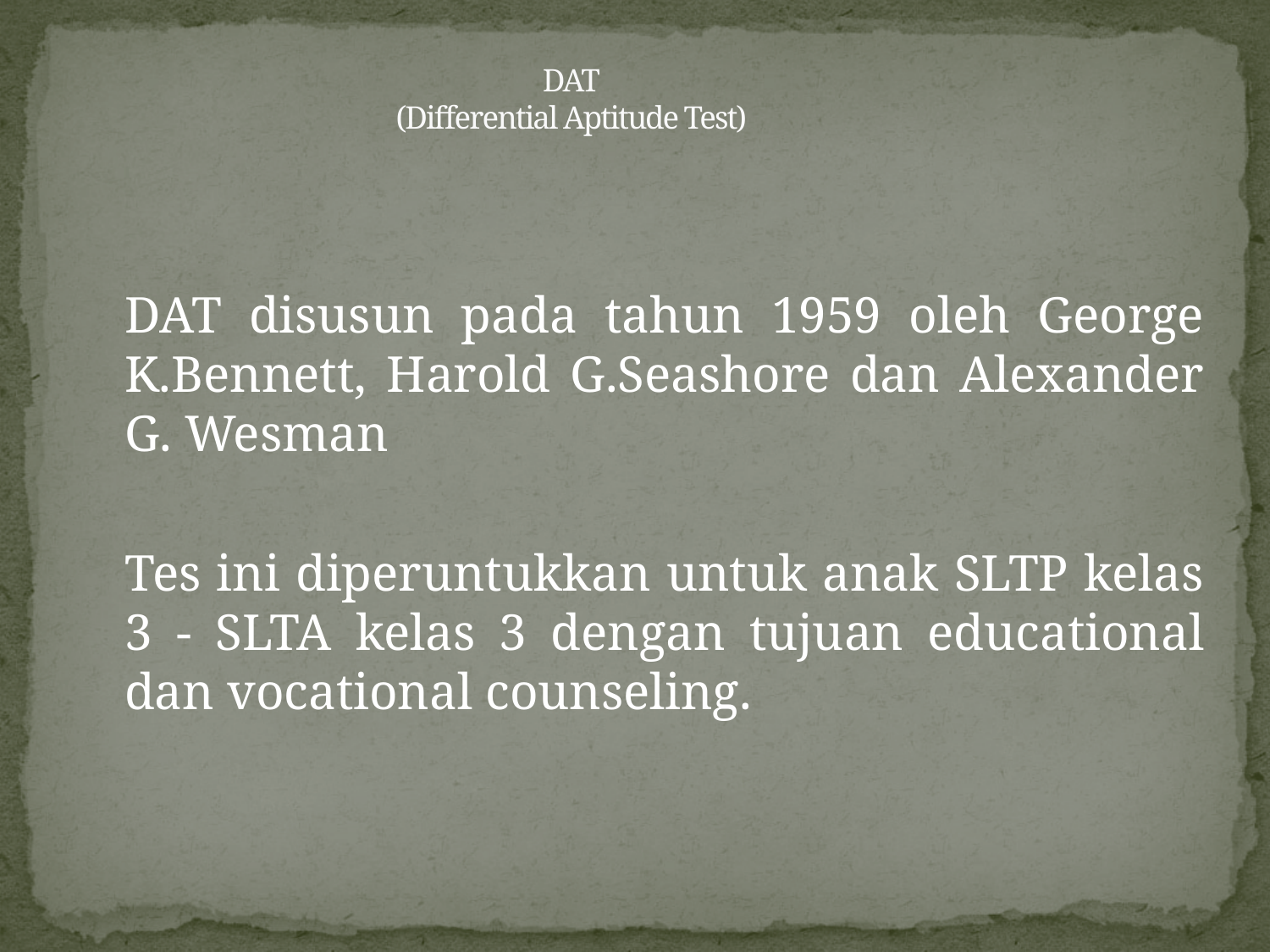

# DAT (Differential Aptitude Test)

	DAT disusun pada tahun 1959 oleh George K.Bennett, Harold G.Seashore dan Alexander G. Wesman

	Tes ini diperuntukkan untuk anak SLTP kelas 3 - SLTA kelas 3 dengan tujuan educational dan vocational counseling.